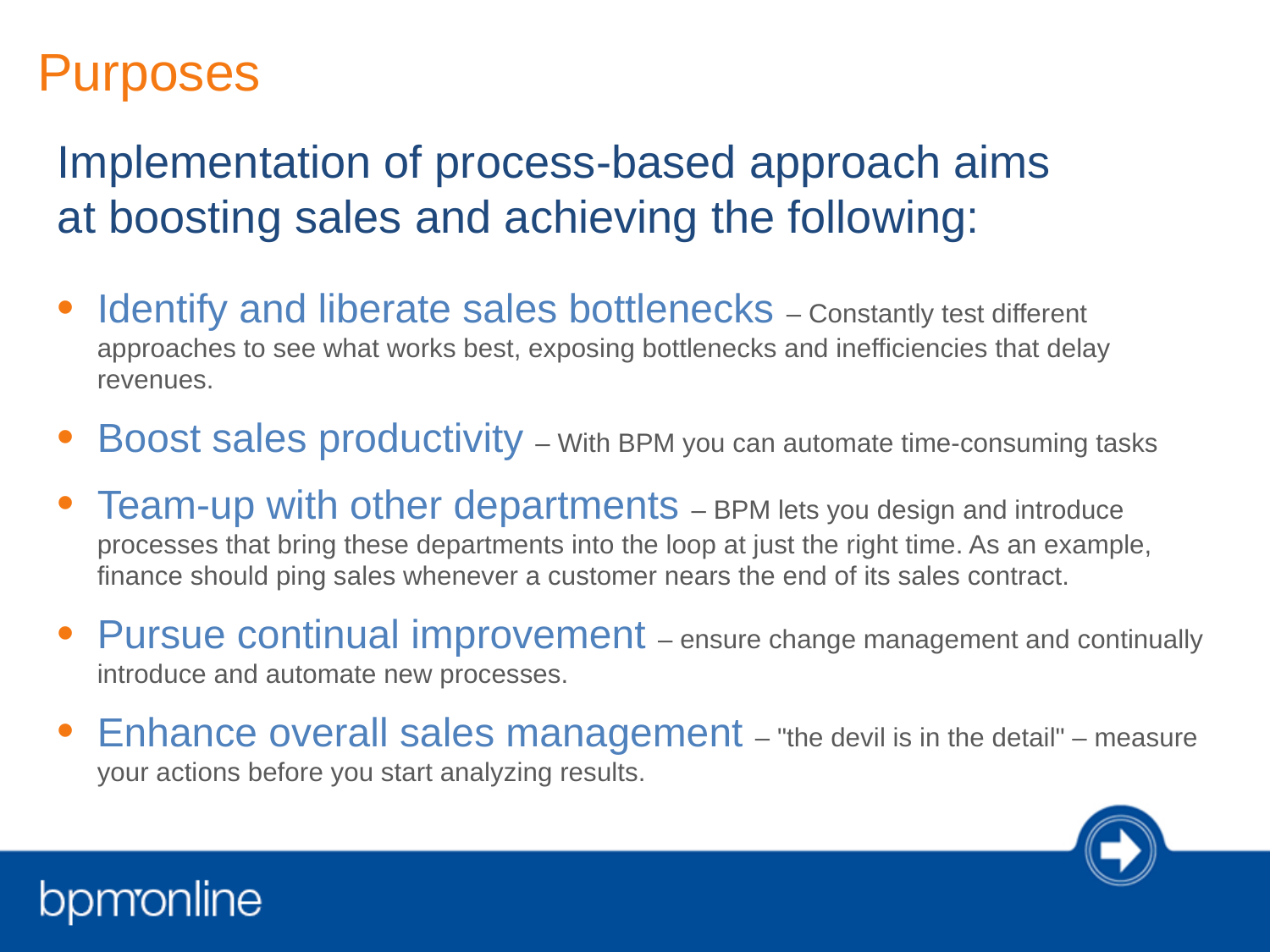

# Purposes
Implementation of process-based approach aims
at boosting sales and achieving the following:
Identify and liberate sales bottlenecks – Constantly test different approaches to see what works best, exposing bottlenecks and inefficiencies that delay revenues.
Boost sales productivity – With BPM you can automate time-consuming tasks
Team-up with other departments – BPM lets you design and introduce processes that bring these departments into the loop at just the right time. As an example, finance should ping sales whenever a customer nears the end of its sales contract.
Pursue continual improvement – ensure change management and continually introduce and automate new processes.
Enhance overall sales management – "the devil is in the detail" – measure your actions before you start analyzing results.